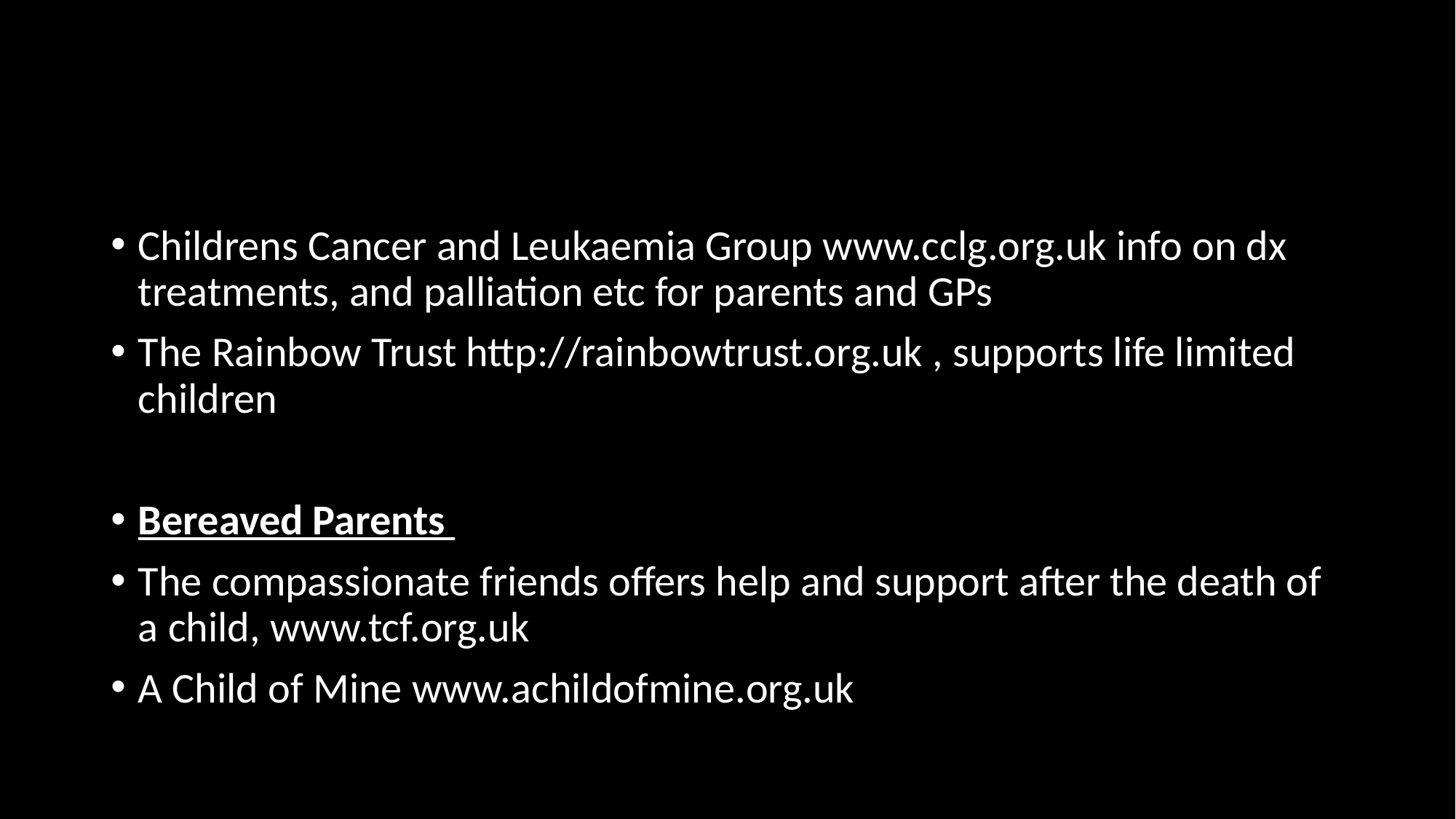

#
Childrens Cancer and Leukaemia Group www.cclg.org.uk info on dx treatments, and palliation etc for parents and GPs
The Rainbow Trust http://rainbowtrust.org.uk , supports life limited children

Bereaved Parents
The compassionate friends offers help and support after the death of a child, www.tcf.org.uk
A Child of Mine www.achildofmine.org.uk